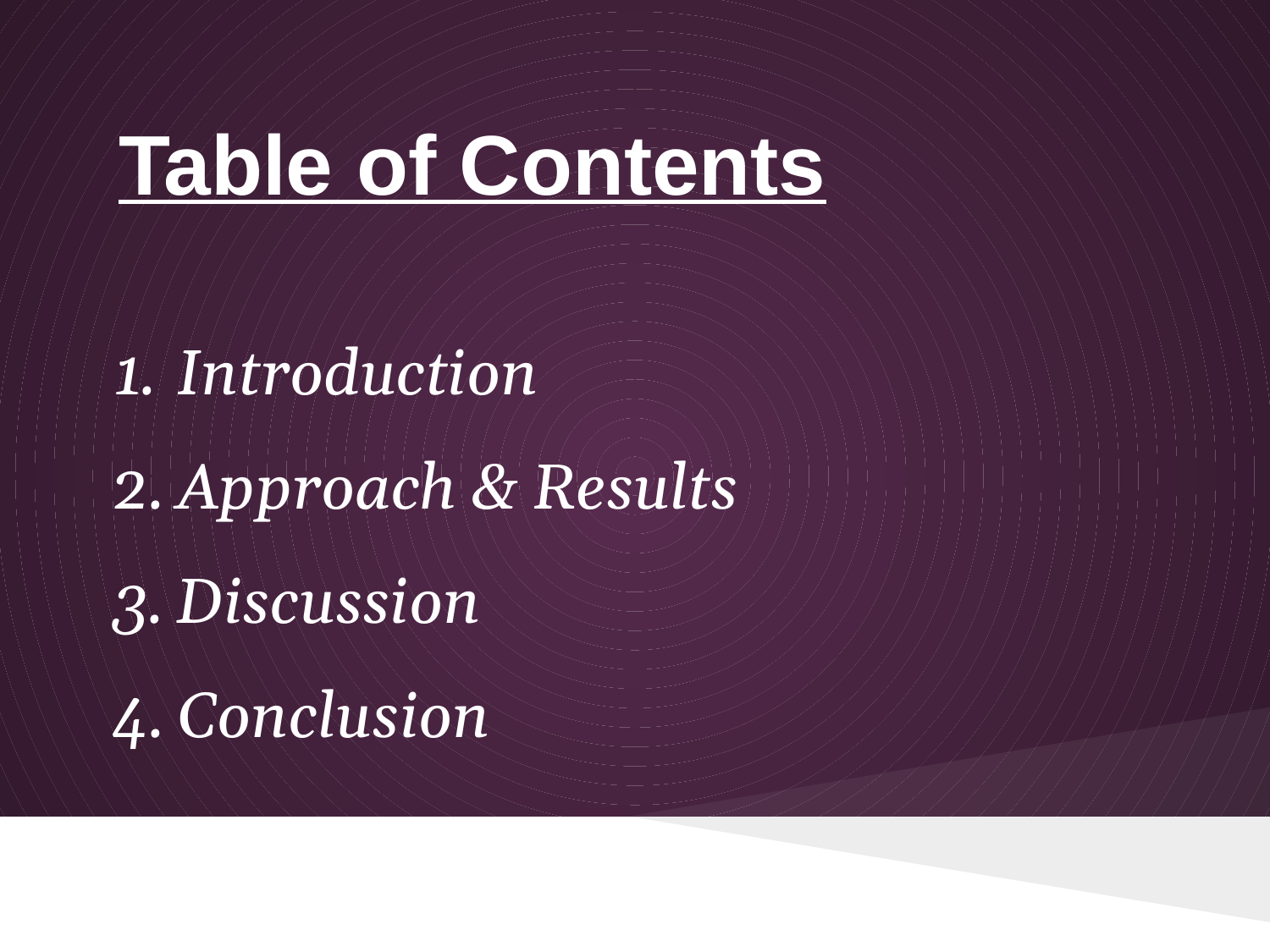

# Table of Contents
Introduction
Approach & Results
Discussion
Conclusion